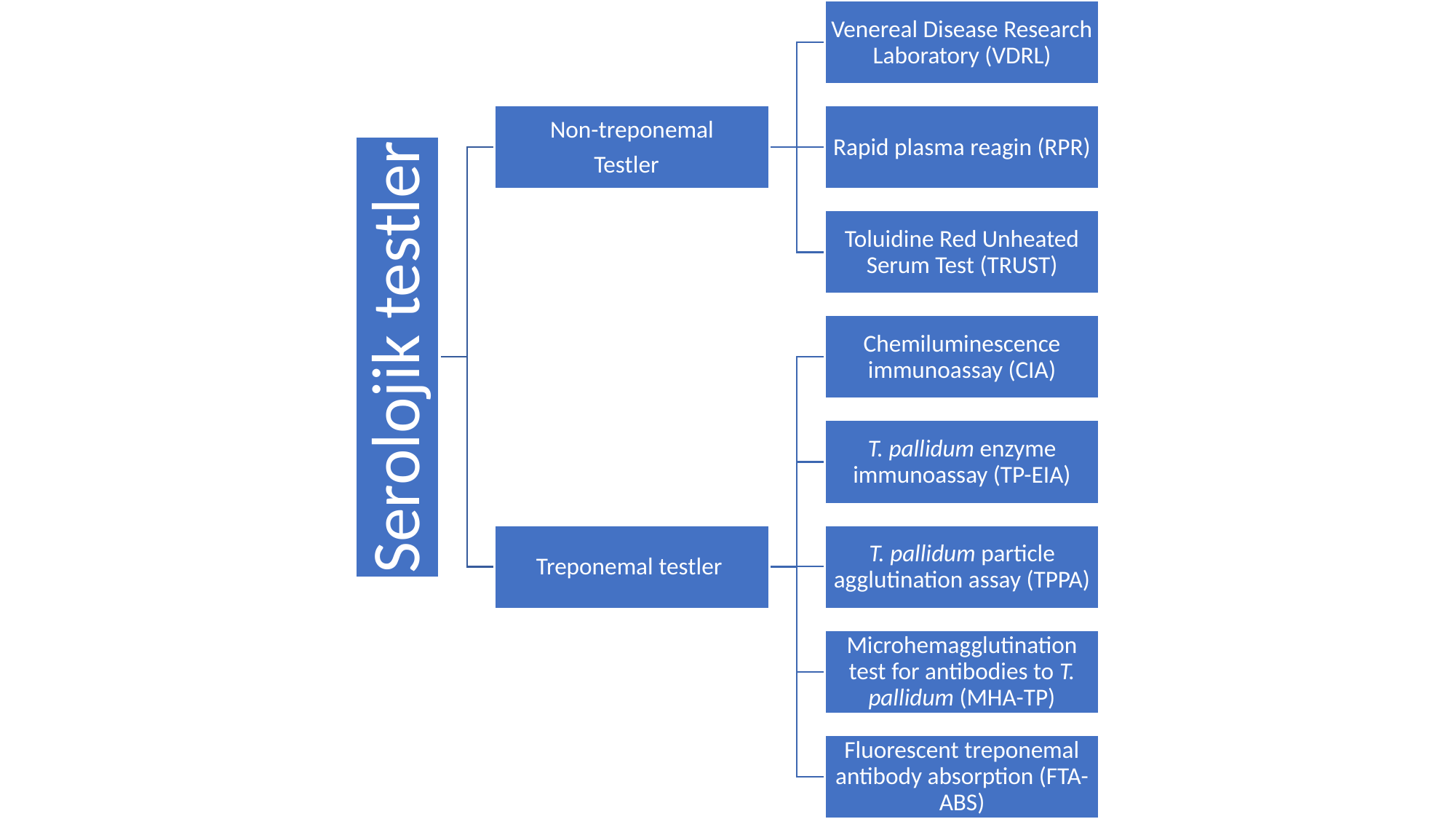

Serolojik testler
Non-treponemal
Testler
Venereal Disease Research Laboratory (VDRL)
Rapid plasma reagin (RPR)
Toluidine Red Unheated Serum Test (TRUST)
Treponemal testler
Chemiluminescence immunoassay (CIA)
T. pallidum enzyme immunoassay (TP-EIA)
T. pallidum particle agglutination assay (TPPA)
Microhemagglutination test for antibodies to T. pallidum (MHA-TP)
Fluorescent treponemal antibody absorption (FTA-ABS)